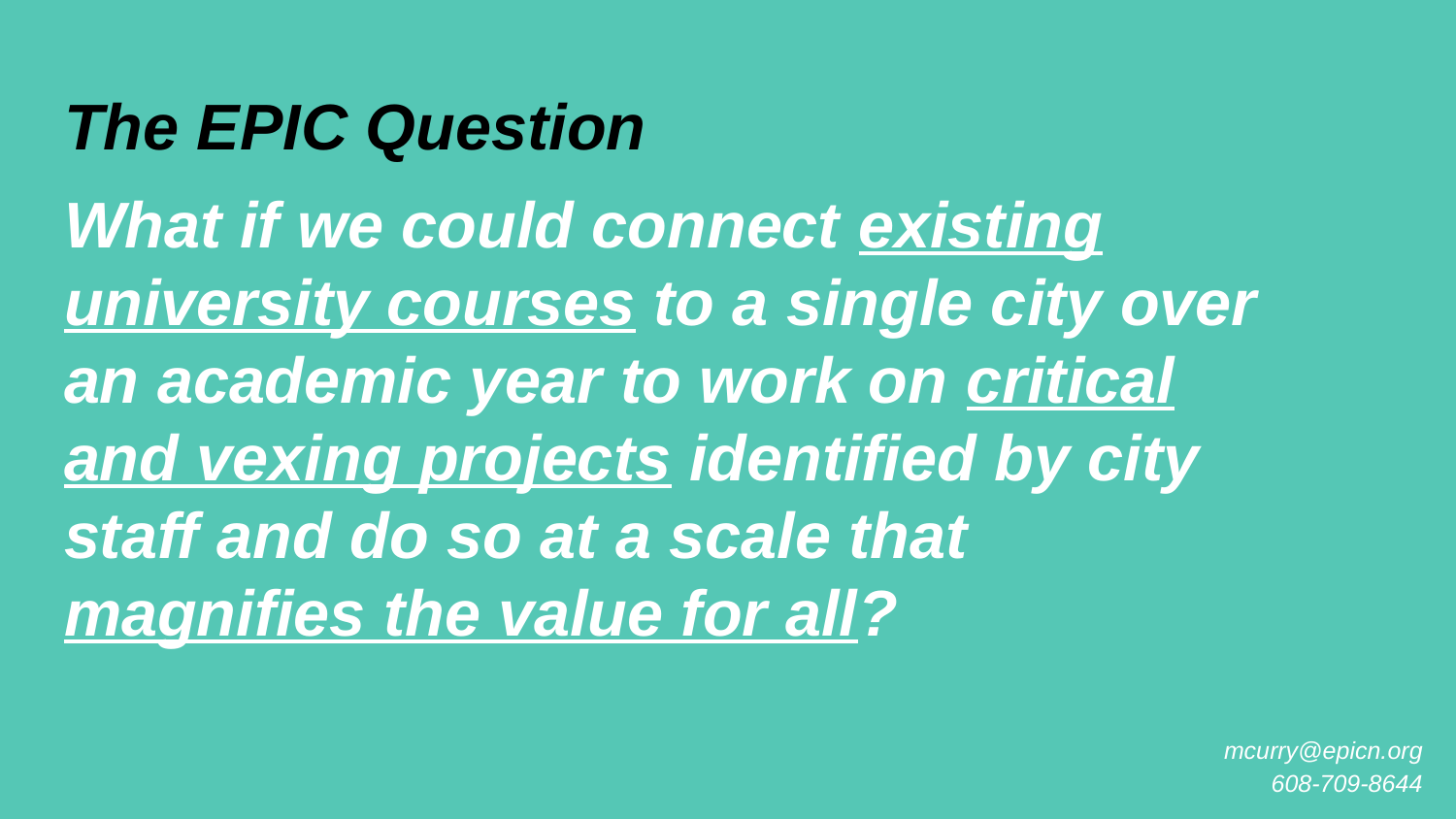

# The EPIC Question
What if we could connect existing university courses to a single city over an academic year to work on critical and vexing projects identified by city staff and do so at a scale that magnifies the value for all?
mcurry@epicn.org
608-709-8644